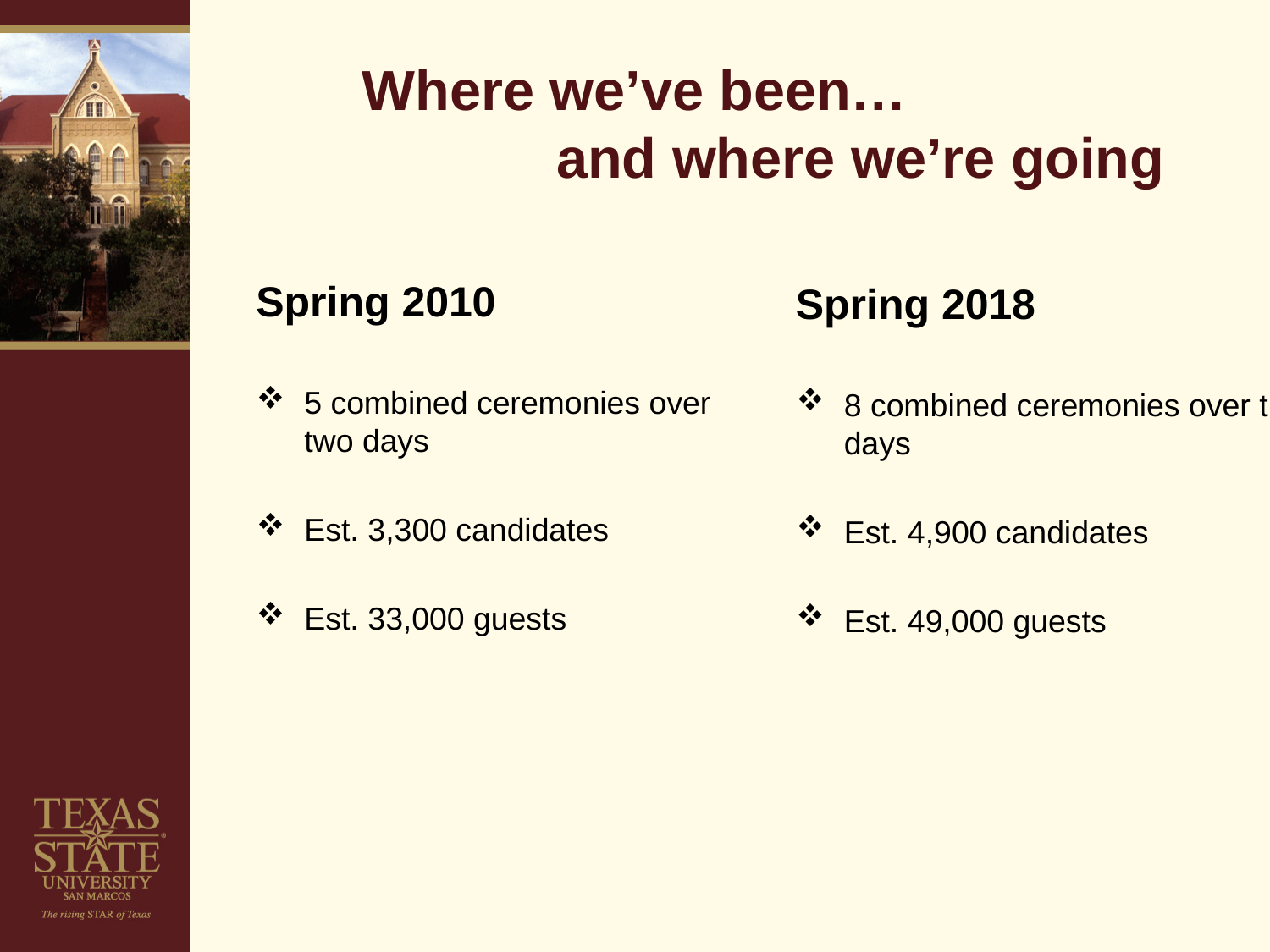

# Where we’ve been… and where we’re going
Spring 2010
Spring 2018

5 combined ceremonies over two days

Est. 3,300 candidates

Est. 33,000 guests

8 combined ceremonies over three days

Est. 4,900 candidates

Est. 49,000 guests